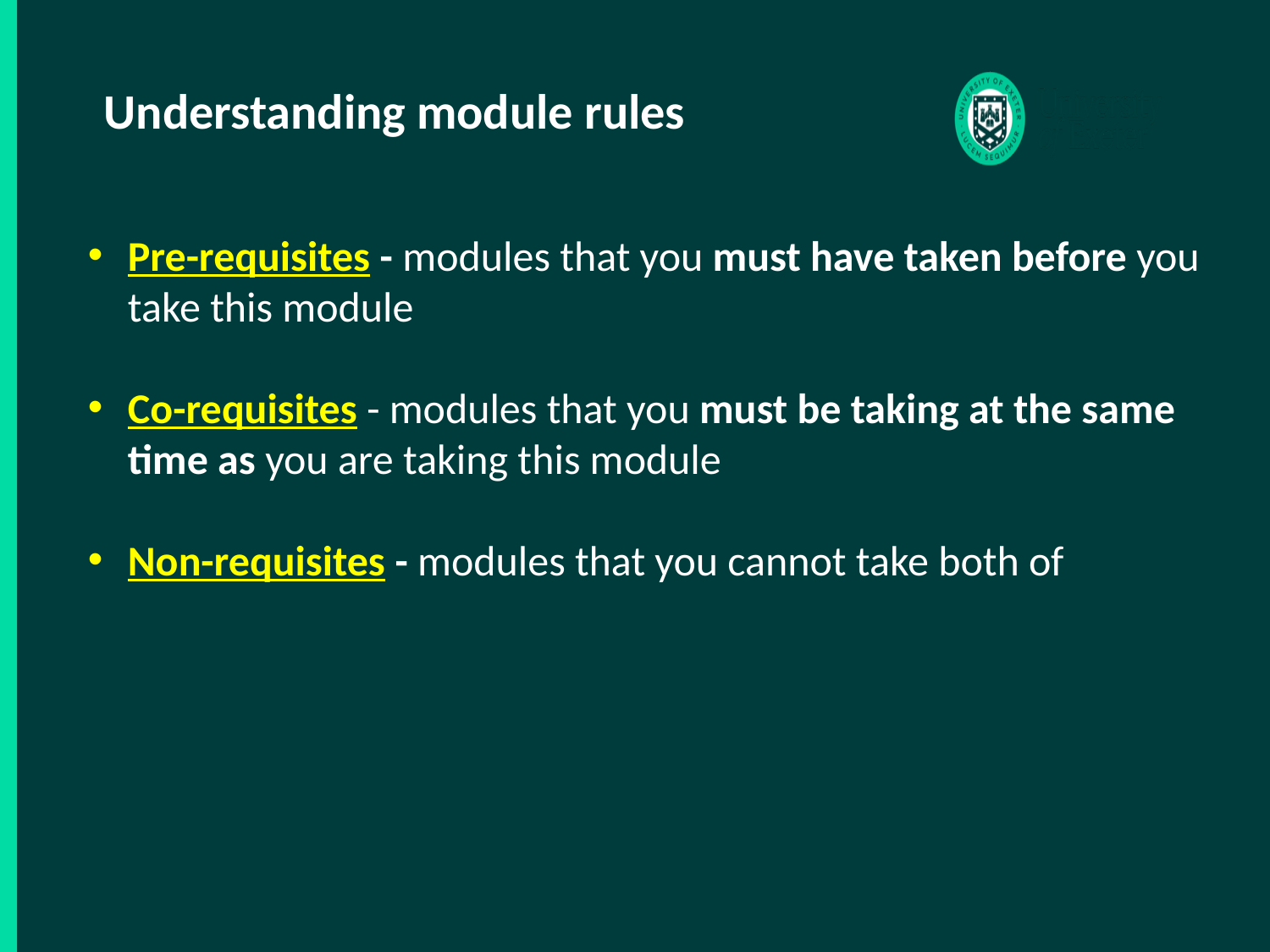

Understanding module rules

Pre-requisites - modules that you must have taken before you take this module

Co-requisites - modules that you must be taking at the same time as you are taking this module

Non-requisites - modules that you cannot take both of